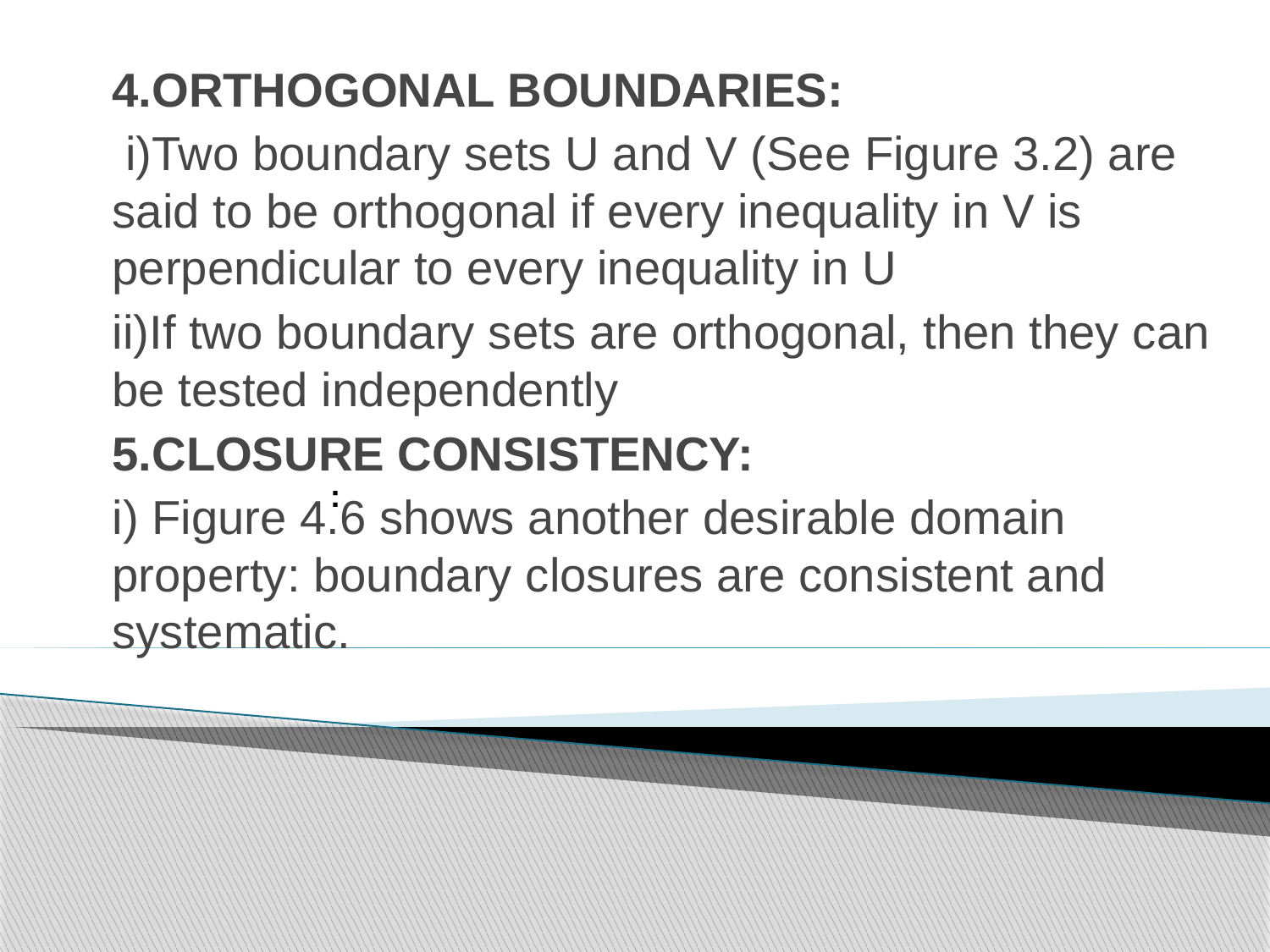

4.ORTHOGONAL BOUNDARIES:
 i)Two boundary sets U and V (See Figure 3.2) are said to be orthogonal if every inequality in V is perpendicular to every inequality in U
ii)If two boundary sets are orthogonal, then they can be tested independently
5.CLOSURE CONSISTENCY:
i) Figure 4.6 shows another desirable domain property: boundary closures are consistent and systematic.

: